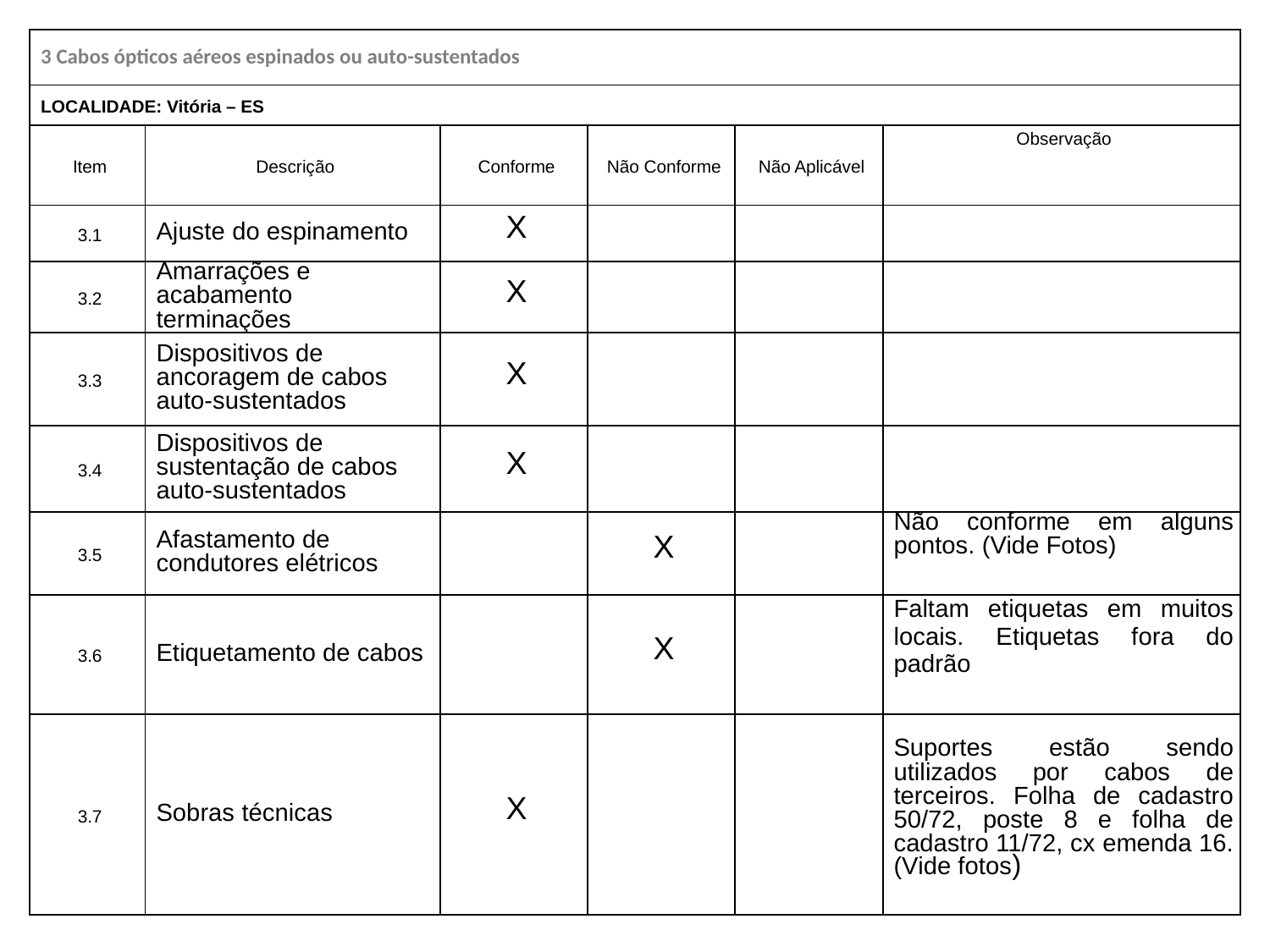

| 3 Cabos ópticos aéreos espinados ou auto-sustentados |  |  |  |  |  |
| --- | --- | --- | --- | --- | --- |
| LOCALIDADE: Vitória – ES |  |  |  |  |  |
| Item | Descrição | Conforme | Não Conforme | Não Aplicável | Observação |
| 3.1 | Ajuste do espinamento | X |  |  |  |
| 3.2 | Amarrações e acabamento terminações | X |  |  |  |
| 3.3 | Dispositivos de ancoragem de cabos auto-sustentados | X |  |  |  |
| 3.4 | Dispositivos de sustentação de cabos auto-sustentados | X |  |  |  |
| 3.5 | Afastamento de condutores elétricos |  | X |  | Não conforme em alguns pontos. (Vide Fotos) |
| 3.6 | Etiquetamento de cabos |  | X |  | Faltam etiquetas em muitos locais. Etiquetas fora do padrão |
| 3.7 | Sobras técnicas | X |  |  | Suportes estão sendo utilizados por cabos de terceiros. Folha de cadastro 50/72, poste 8 e folha de cadastro 11/72, cx emenda 16. (Vide fotos) |